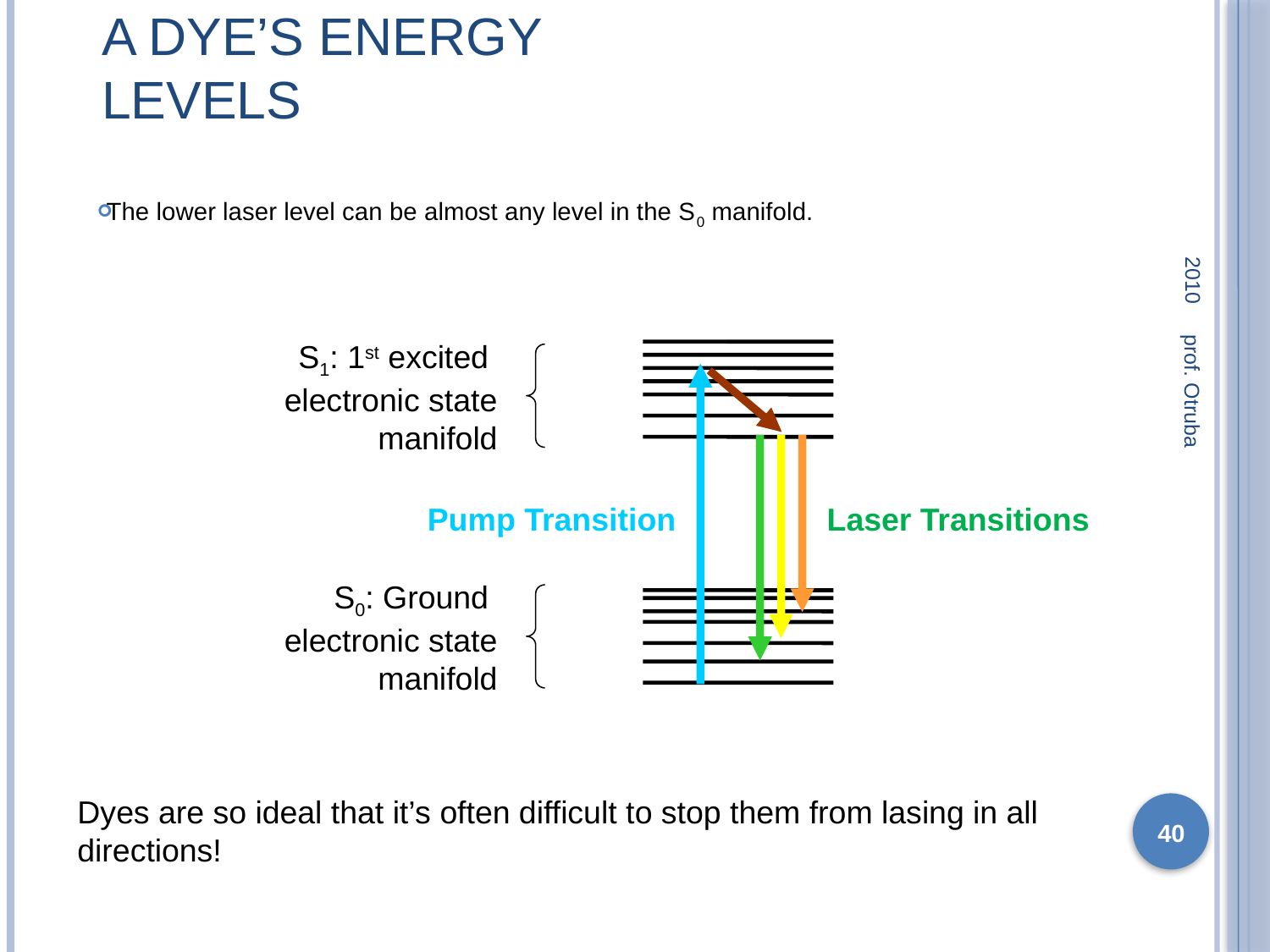

# A dye’s energy levels
2010
The lower laser level can be almost any level in the S0 manifold.
S1: 1st excited
electronic state manifold

Pump Transition
Laser Transitions
prof. Otruba
S0: Ground
electronic state manifold

Dyes are so ideal that it’s often difficult to stop them from lasing in all directions!
40